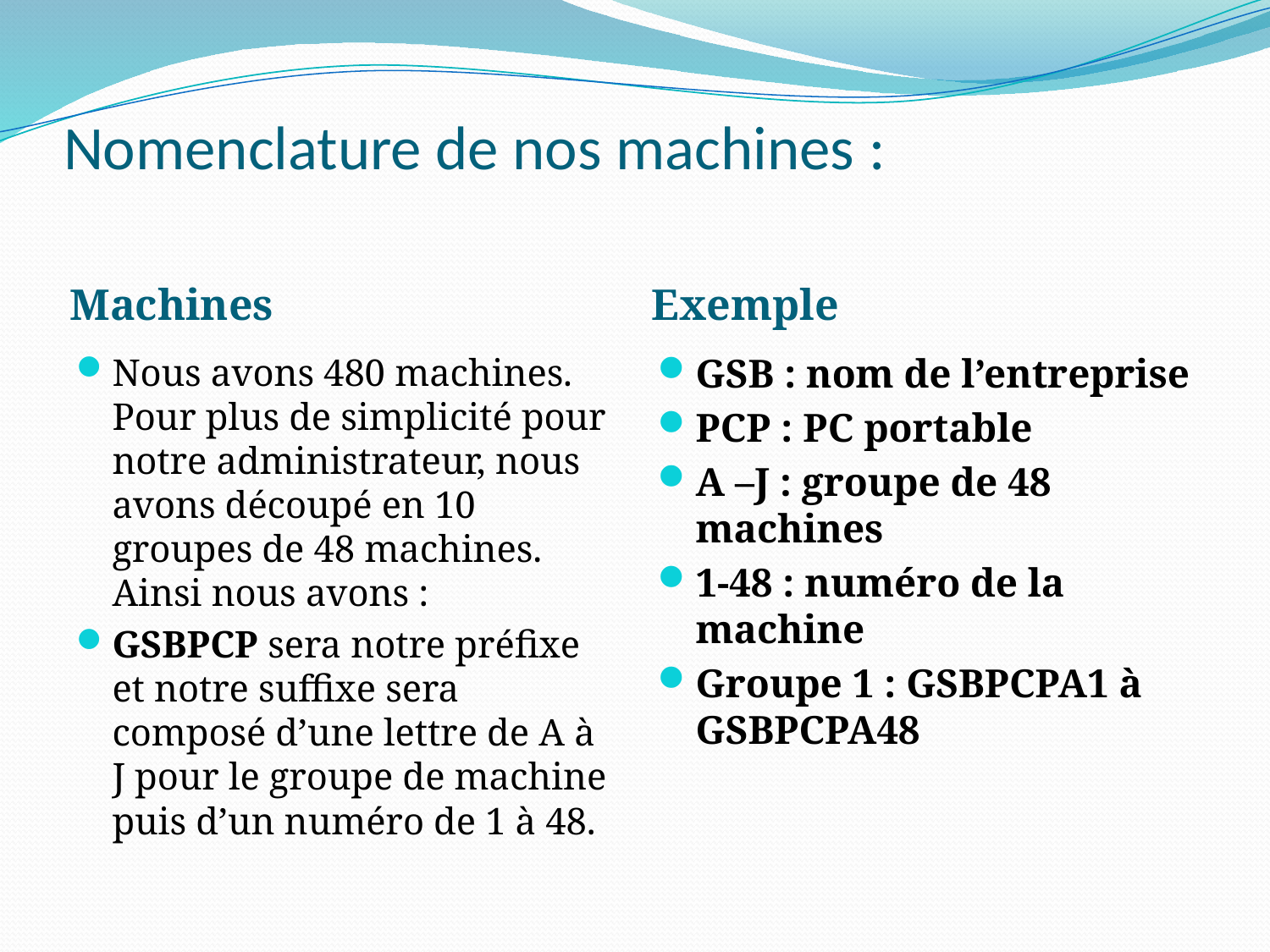

# Nomenclature de nos machines :
Machines
Exemple
Nous avons 480 machines. Pour plus de simplicité pour notre administrateur, nous avons découpé en 10 groupes de 48 machines. Ainsi nous avons :
GSBPCP sera notre préfixe et notre suffixe sera composé d’une lettre de A à J pour le groupe de machine puis d’un numéro de 1 à 48.
GSB : nom de l’entreprise
PCP : PC portable
A –J : groupe de 48 machines
1-48 : numéro de la machine
Groupe 1 : GSBPCPA1 à GSBPCPA48